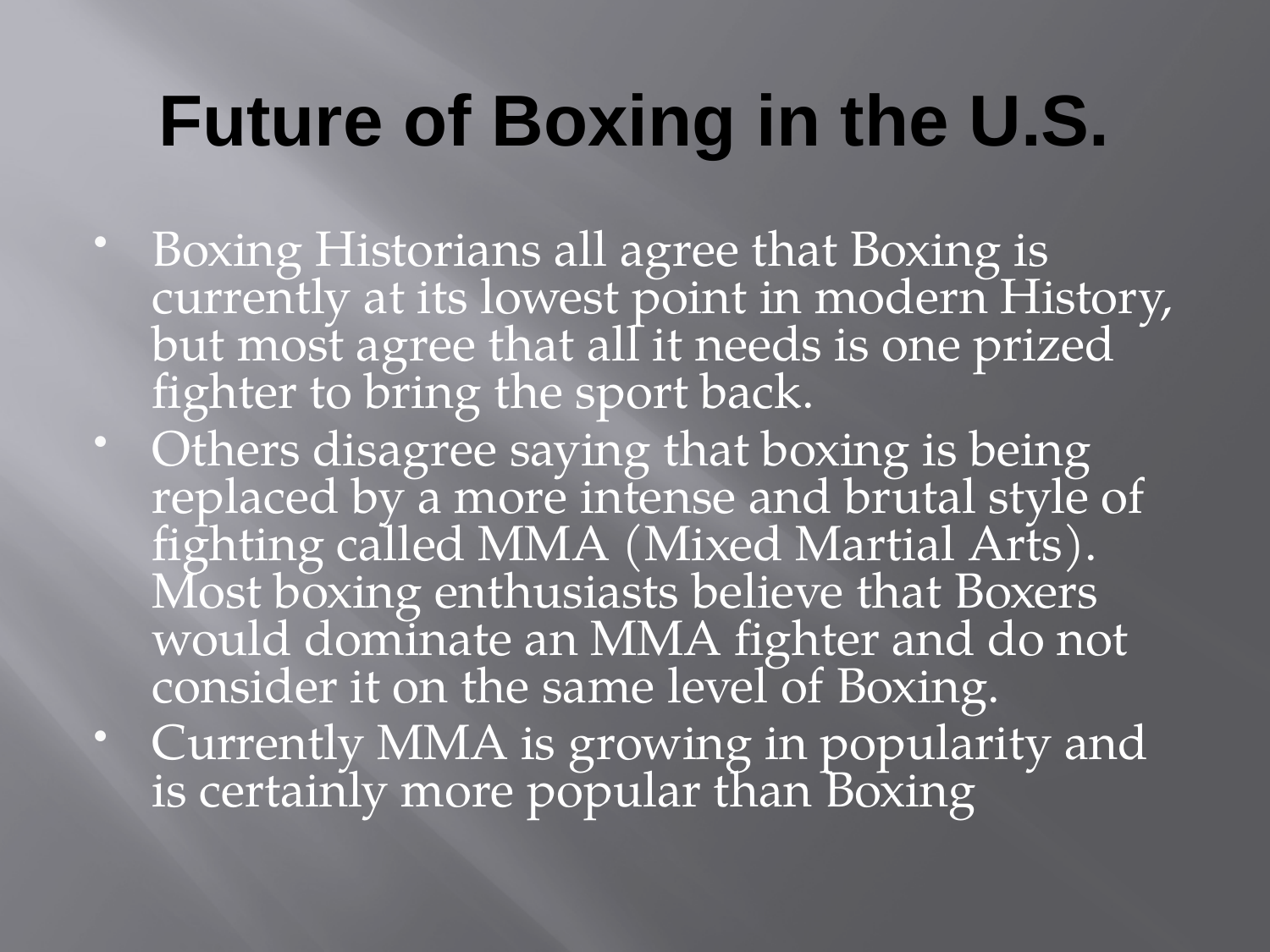

# Future of Boxing in the U.S.
Boxing Historians all agree that Boxing is currently at its lowest point in modern History, but most agree that all it needs is one prized fighter to bring the sport back.
Others disagree saying that boxing is being replaced by a more intense and brutal style of fighting called MMA (Mixed Martial Arts).  Most boxing enthusiasts believe that Boxers would dominate an MMA fighter and do not consider it on the same level of Boxing.
Currently MMA is growing in popularity and is certainly more popular than Boxing